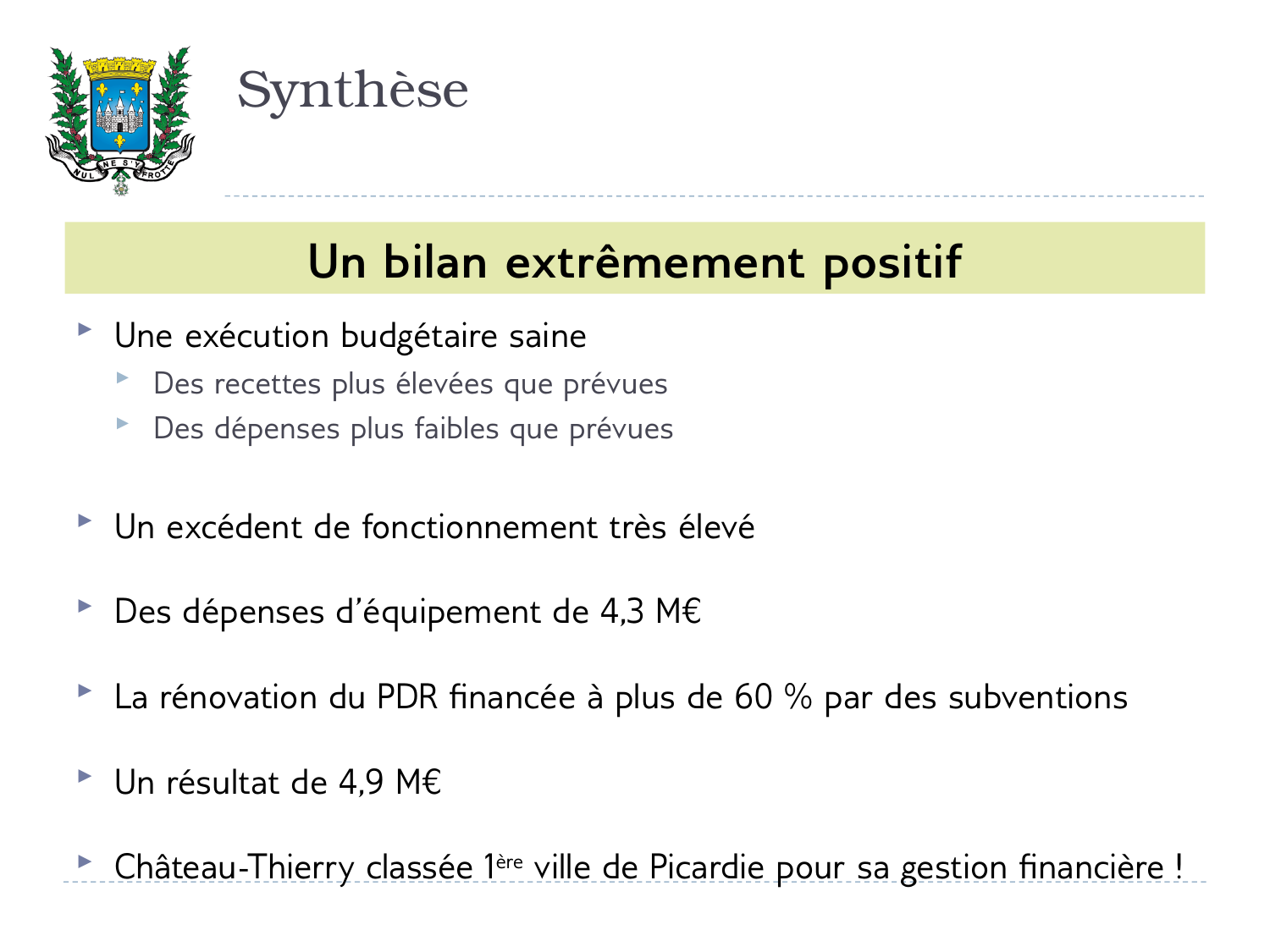

# Synthèse
Un bilan extrêmement positif
Une exécution budgétaire saine
Des recettes plus élevées que prévues
Des dépenses plus faibles que prévues

Un excédent de fonctionnement très élevé

Des dépenses d’équipement de 4,3 M€

La rénovation du PDR financée à plus de 60 % par des subventions

Un résultat de 4,9 M€

Château-Thierry classée 1ère ville de Picardie pour sa gestion financière !